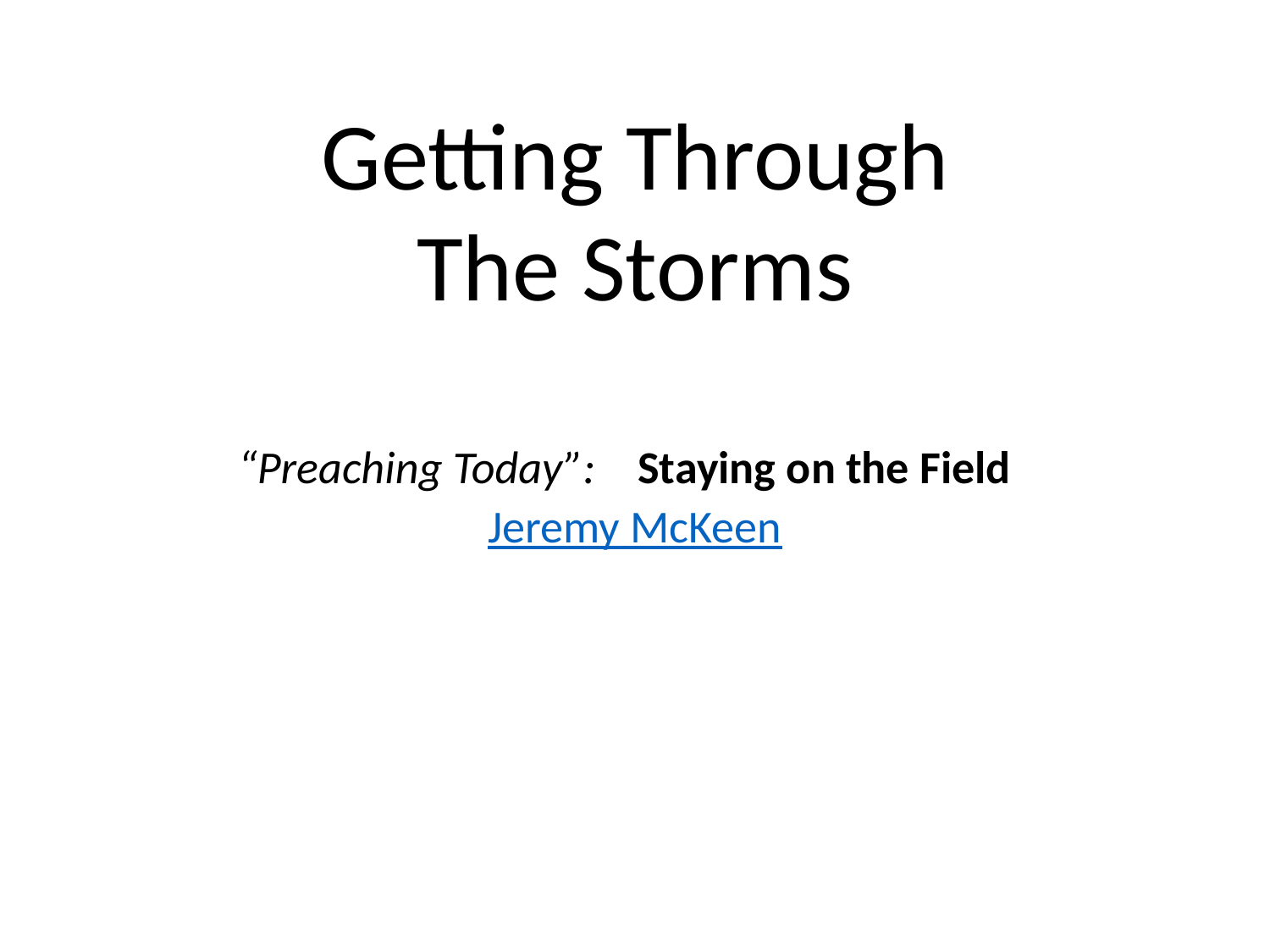

#

Getting Through
The Storms

“Preaching Today”:    Staying on the Field
Jeremy McKeen